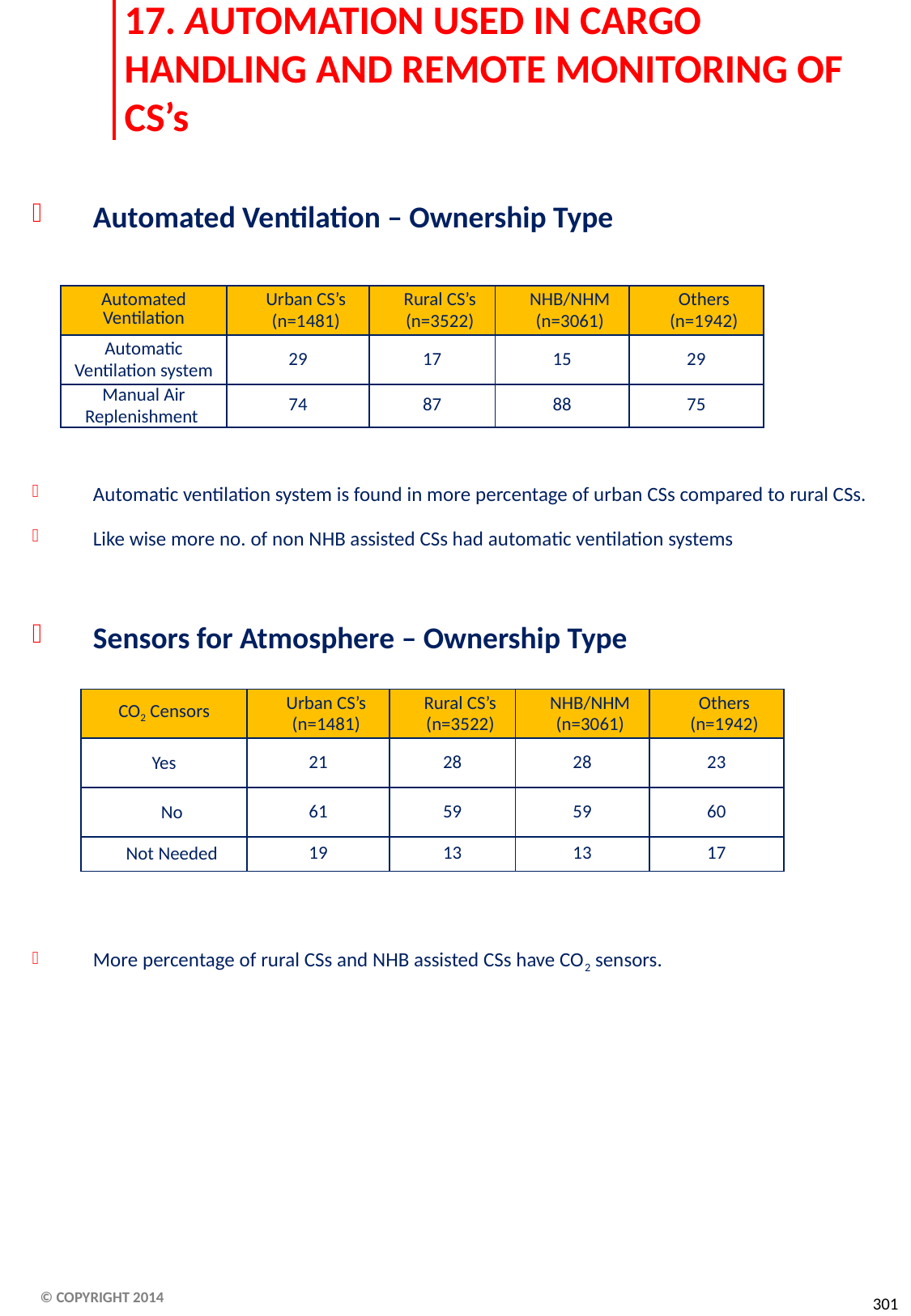

# 17. AUTOMATION USED IN CARGO HANDLING AND REMOTE MONITORING OF CS’s

Automated Ventilation – Ownership Type

Automatic ventilation system is found in more percentage of urban CSs compared to rural CSs.
Like wise more no. of non NHB assisted CSs had automatic ventilation systems

Sensors for Atmosphere – Ownership Type

More percentage of rural CSs and NHB assisted CSs have CO2 sensors.
| Automated Ventilation | Urban CS’s (n=1481) | Rural CS’s (n=3522) | NHB/NHM (n=3061) | Others (n=1942) |
| --- | --- | --- | --- | --- |
| Automatic Ventilation system | 29 | 17 | 15 | 29 |
| Manual Air Replenishment | 74 | 87 | 88 | 75 |
| CO2 Censors | Urban CS’s (n=1481) | Rural CS’s (n=3522) | NHB/NHM (n=3061) | Others (n=1942) |
| --- | --- | --- | --- | --- |
| Yes | 21 | 28 | 28 | 23 |
| No | 61 | 59 | 59 | 60 |
| Not Needed | 19 | 13 | 13 | 17 |